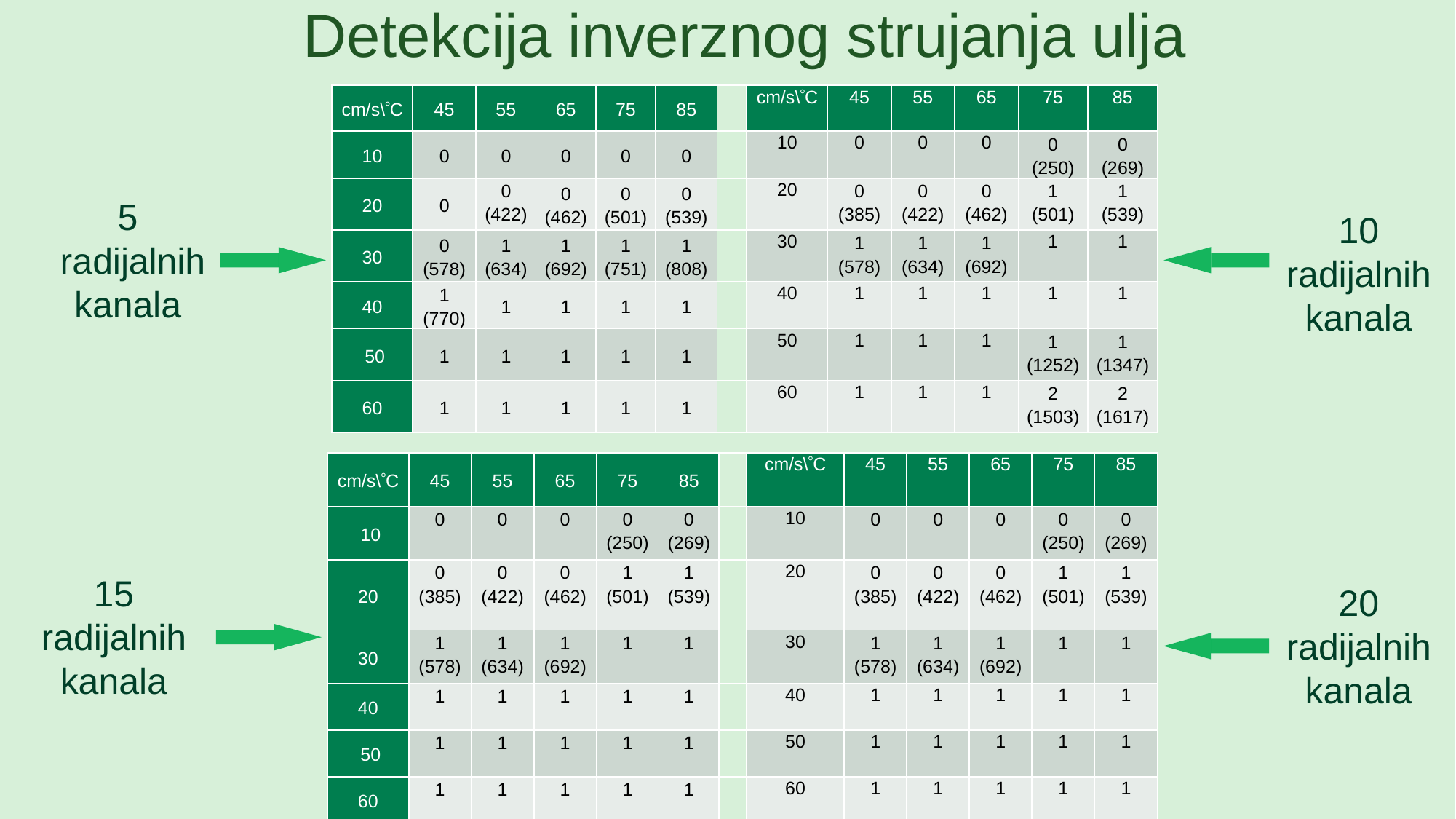

Detekcija inverznog strujanja ulja
| cm/s\°C | 45 | 55 | 65 | 75 | 85 |  | cm/s\°C | 45 | 55 | 65 | 75 | 85 |
| --- | --- | --- | --- | --- | --- | --- | --- | --- | --- | --- | --- | --- |
| 10 | 0 | 0 | 0 | 0 | 0 |  | 10 | 0 | 0 | 0 | 0 (250) | 0 (269) |
| 20 | 0 | 0 (422) | 0 (462) | 0 (501) | 0 (539) |  | 20 | 0 (385) | 0 (422) | 0 (462) | 1 (501) | 1 (539) |
| 30 | 0 (578) | 1 (634) | 1 (692) | 1 (751) | 1 (808) |  | 30 | 1 (578) | 1 (634) | 1 (692) | 1 | 1 |
| 40 | 1 (770) | 1 | 1 | 1 | 1 |  | 40 | 1 | 1 | 1 | 1 | 1 |
| 50 | 1 | 1 | 1 | 1 | 1 |  | 50 | 1 | 1 | 1 | 1 (1252) | 1 (1347) |
| 60 | 1 | 1 | 1 | 1 | 1 |  | 60 | 1 | 1 | 1 | 2 (1503) | 2 (1617) |
5
 radijalnih kanala
10 radijalnih kanala

| cm/s\°C | 45 | 55 | 65 | 75 | 85 |  | cm/s\°C | 45 | 55 | 65 | 75 | 85 |
| --- | --- | --- | --- | --- | --- | --- | --- | --- | --- | --- | --- | --- |
| 10 | 0 | 0 | 0 | 0 (250) | 0 (269) |  | 10 | 0 | 0 | 0 | 0 (250) | 0 (269) |
| 20 | 0 (385) | 0 (422) | 0 (462) | 1 (501) | 1 (539) |  | 20 | 0 (385) | 0 (422) | 0 (462) | 1 (501) | 1 (539) |
| 30 | 1 (578) | 1 (634) | 1 (692) | 1 | 1 |  | 30 | 1 (578) | 1 (634) | 1 (692) | 1 | 1 |
| 40 | 1 | 1 | 1 | 1 | 1 |  | 40 | 1 | 1 | 1 | 1 | 1 |
| 50 | 1 | 1 | 1 | 1 | 1 |  | 50 | 1 | 1 | 1 | 1 | 1 |
| 60 | 1 | 1 | 1 | 1 | 1 |  | 60 | 1 | 1 | 1 | 1 | 1 |
15 radijalnih kanala
20 radijalnih kanala